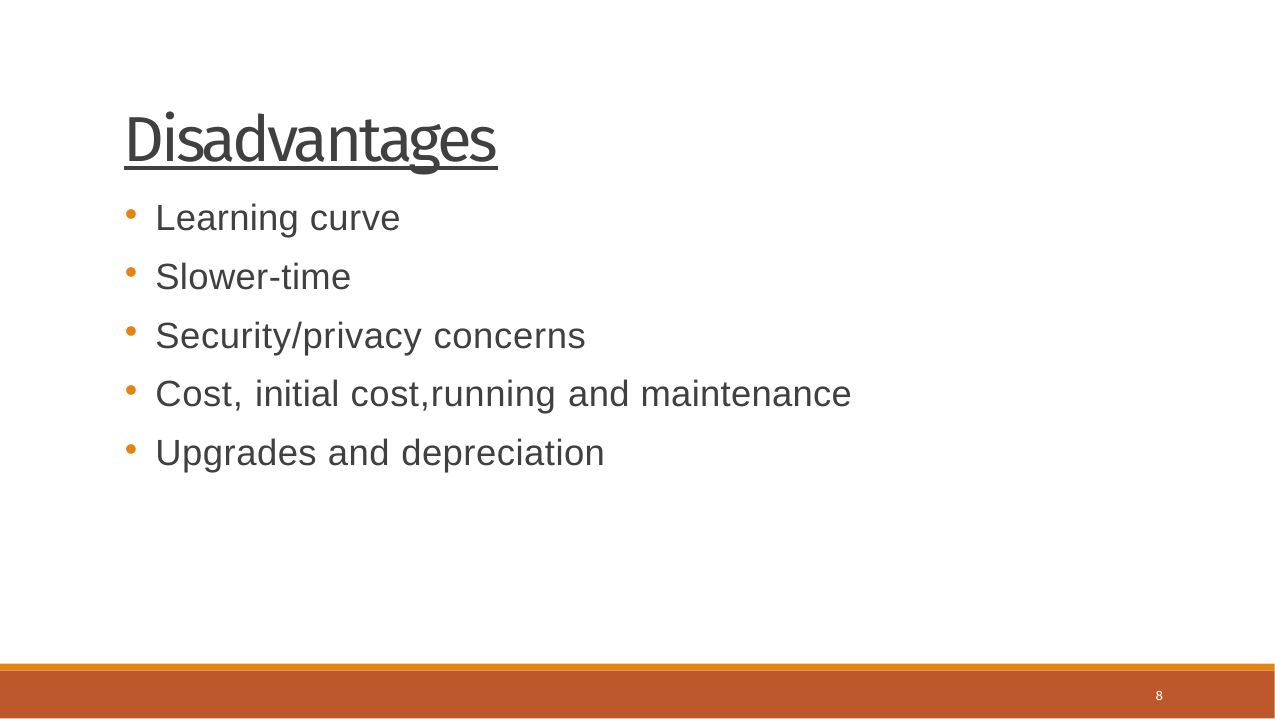

# Disadvantages
Learning curve
Slower-time
Security/privacy concerns
Cost, initial cost,running and maintenance
Upgrades and depreciation
8